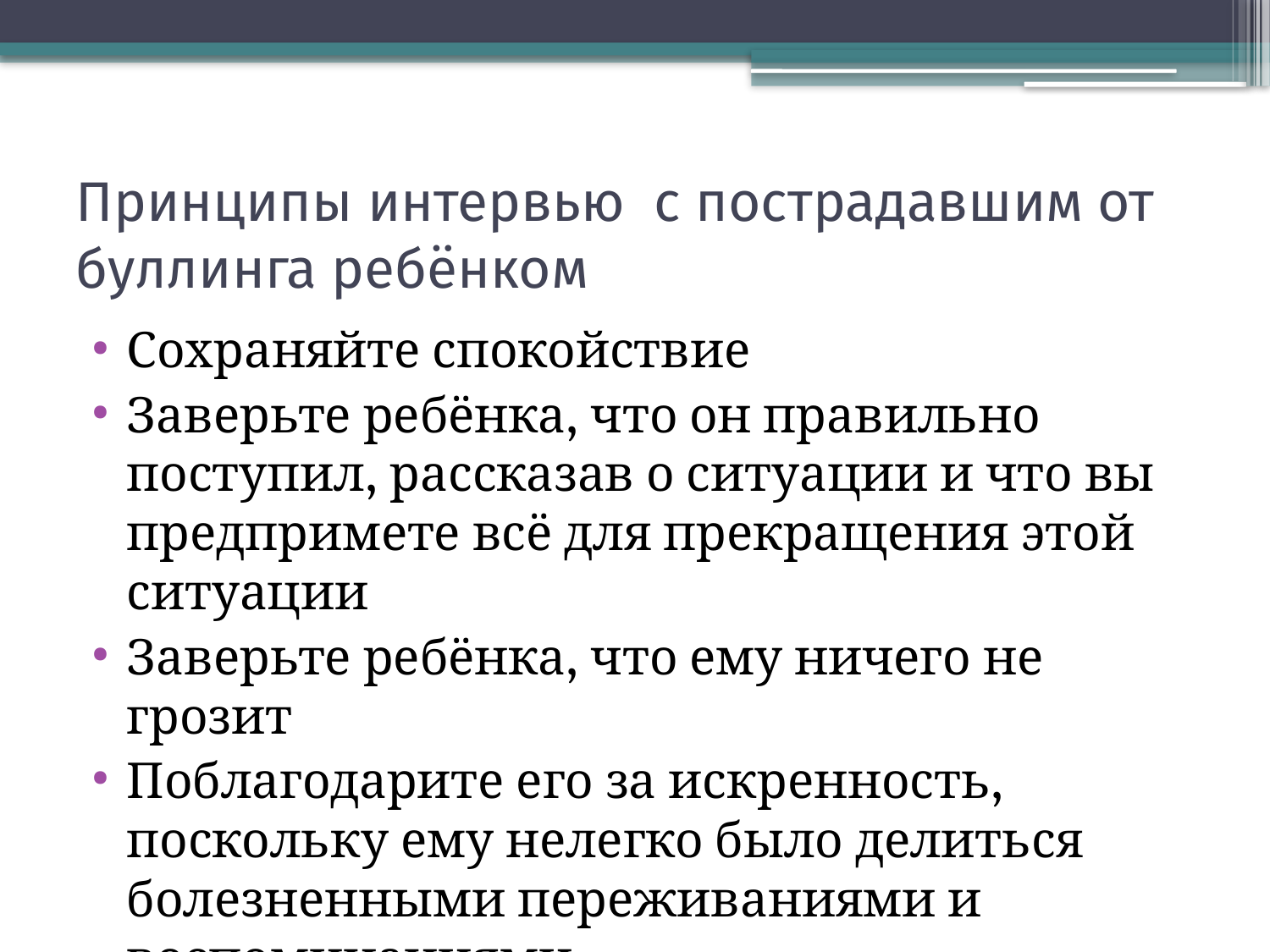

# Принципы интервью  с пострадавшим от буллинга ребёнком
Сохраняйте спокойствие
Заверьте ребёнка, что он правильно поступил, рассказав о ситуации и что вы предпримете всё для прекращения этой ситуации
Заверьте ребёнка, что ему ничего не грозит
Поблагодарите его за искренность, поскольку ему нелегко было делиться болезненными переживаниями и воспоминаниями